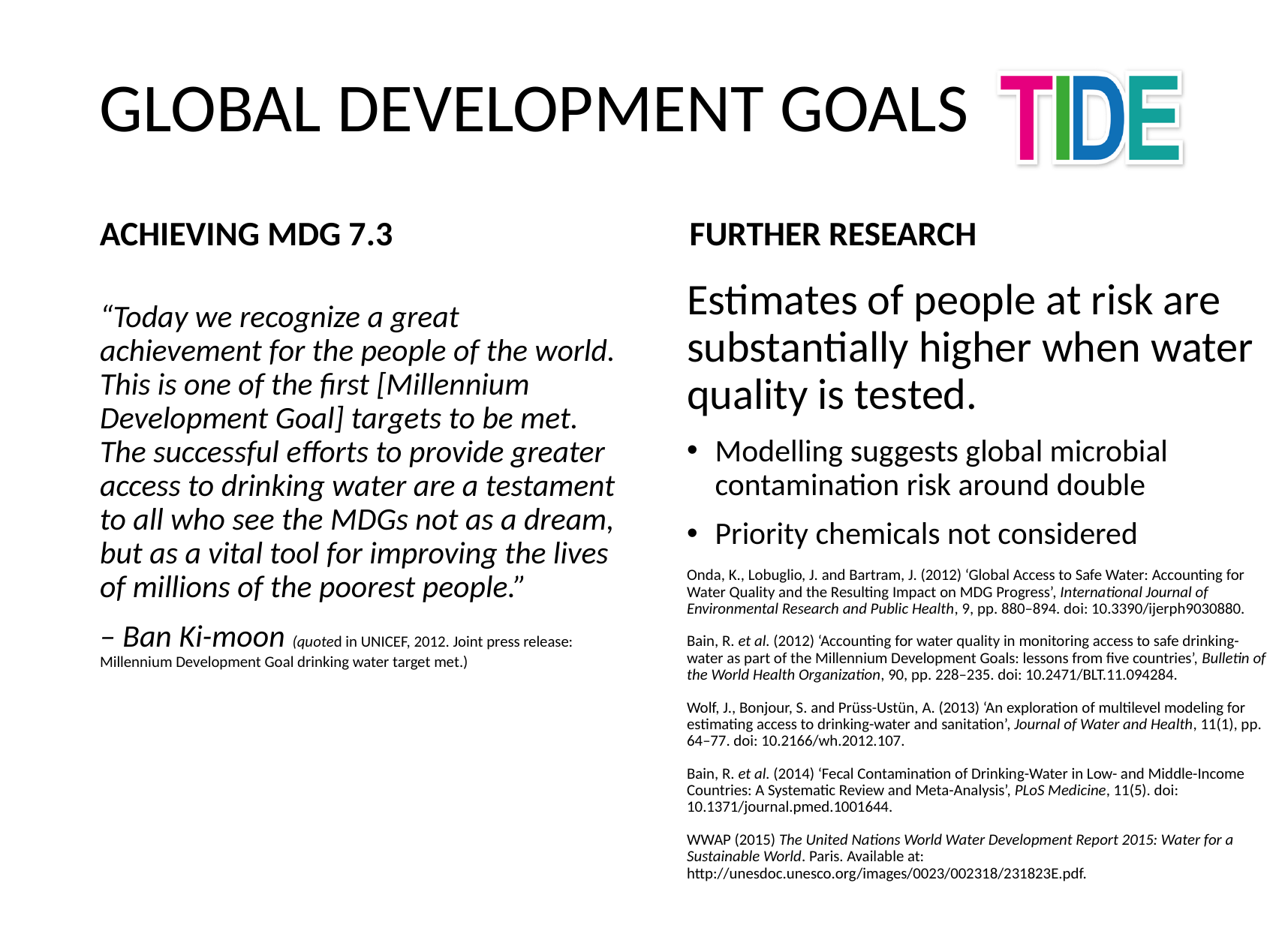

# Global Development Goals
Achieving MDG 7.3

Further Research
Estimates of people at risk are substantially higher when water quality is tested.
Modelling suggests global microbial contamination risk around double
Priority chemicals not considered
Onda, K., Lobuglio, J. and Bartram, J. (2012) ‘Global Access to Safe Water: Accounting for Water Quality and the Resulting Impact on MDG Progress’, International Journal of Environmental Research and Public Health, 9, pp. 880–894. doi: 10.3390/ijerph9030880.
Bain, R. et al. (2012) ‘Accounting for water quality in monitoring access to safe drinking-water as part of the Millennium Development Goals: lessons from five countries’, Bulletin of the World Health Organization, 90, pp. 228–235. doi: 10.2471/BLT.11.094284.
Wolf, J., Bonjour, S. and Prüss-Ustün, A. (2013) ‘An exploration of multilevel modeling for estimating access to drinking-water and sanitation’, Journal of Water and Health, 11(1), pp. 64–77. doi: 10.2166/wh.2012.107.
Bain, R. et al. (2014) ‘Fecal Contamination of Drinking-Water in Low- and Middle-Income Countries: A Systematic Review and Meta-Analysis’, PLoS Medicine, 11(5). doi: 10.1371/journal.pmed.1001644.
WWAP (2015) The United Nations World Water Development Report 2015: Water for a Sustainable World. Paris. Available at: http://unesdoc.unesco.org/images/0023/002318/231823E.pdf.

“Today we recognize a great achievement for the people of the world. This is one of the first [Millennium Development Goal] targets to be met. The successful efforts to provide greater access to drinking water are a testament to all who see the MDGs not as a dream, but as a vital tool for improving the lives of millions of the poorest people.”
– Ban Ki-moon (quoted in UNICEF, 2012. Joint press release: Millennium Development Goal drinking water target met.)